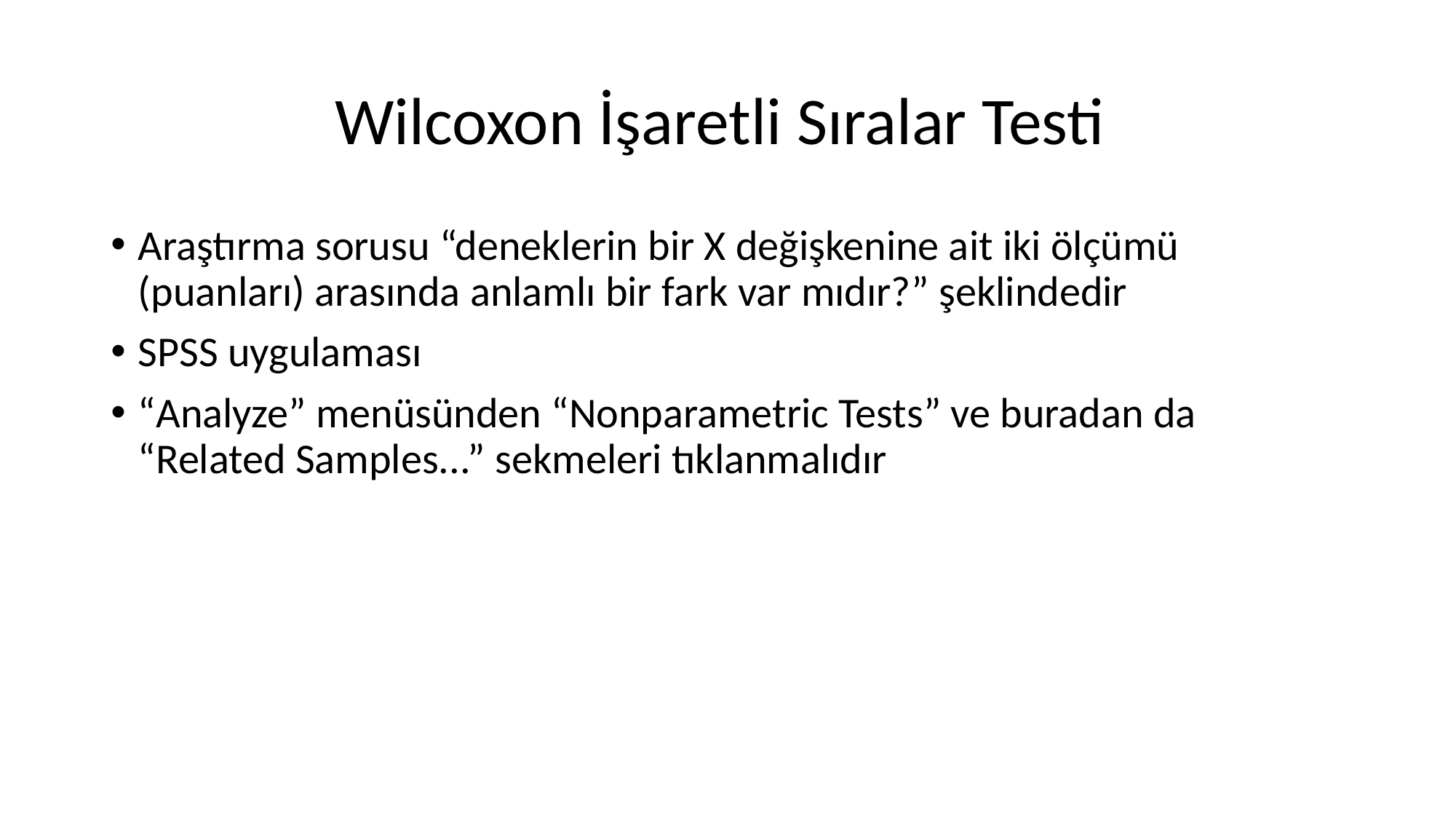

# Wilcoxon İşaretli Sıralar Testi
Araştırma sorusu “deneklerin bir X değişkenine ait iki ölçümü (puanları) arasında anlamlı bir fark var mıdır?” şeklindedir
SPSS uygulaması
“Analyze” menüsünden “Nonparametric Tests” ve buradan da “Related Samples...” sekmeleri tıklanmalıdır